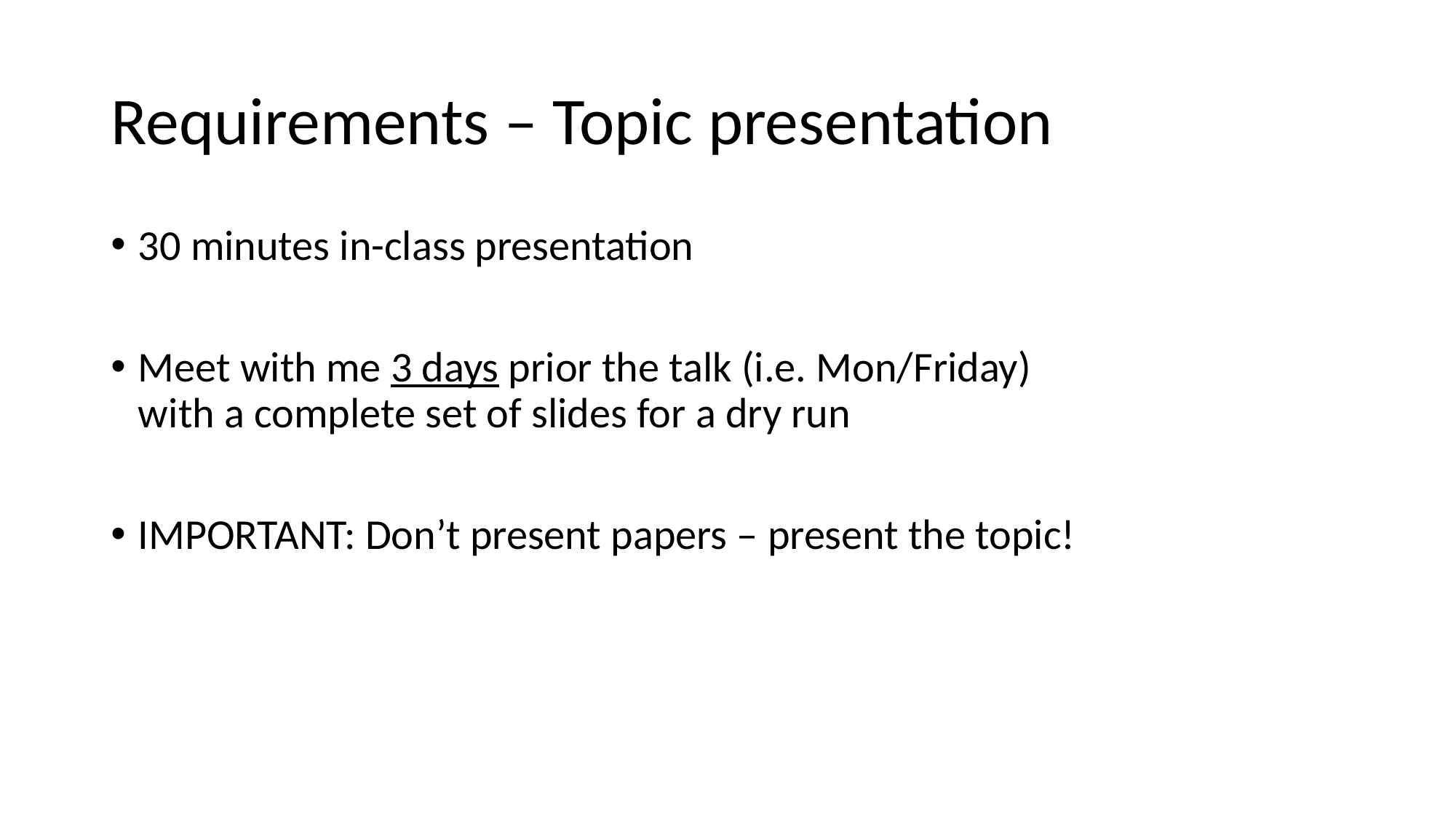

# Requirements – Topic presentation
30 minutes in-class presentation

Meet with me 3 days prior the talk (i.e. Mon/Friday)
with a complete set of slides for a dry run

IMPORTANT: Don’t present papers – present the topic!